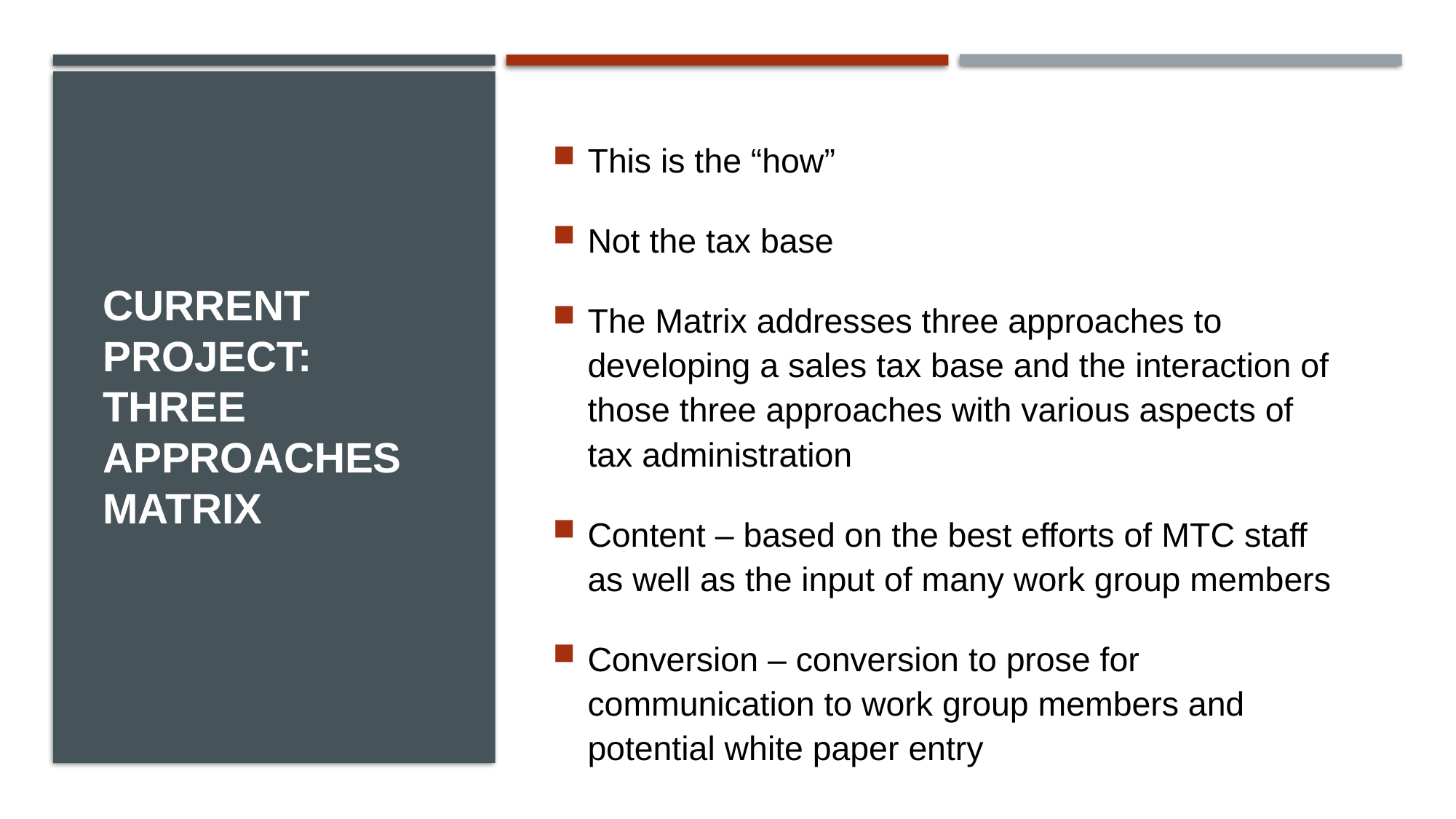

This is the “how”
Not the tax base
The Matrix addresses three approaches to developing a sales tax base and the interaction of those three approaches with various aspects of tax administration
Content – based on the best efforts of MTC staff as well as the input of many work group members
Conversion – conversion to prose for communication to work group members and potential white paper entry

# Current Project: Three Approaches Matrix